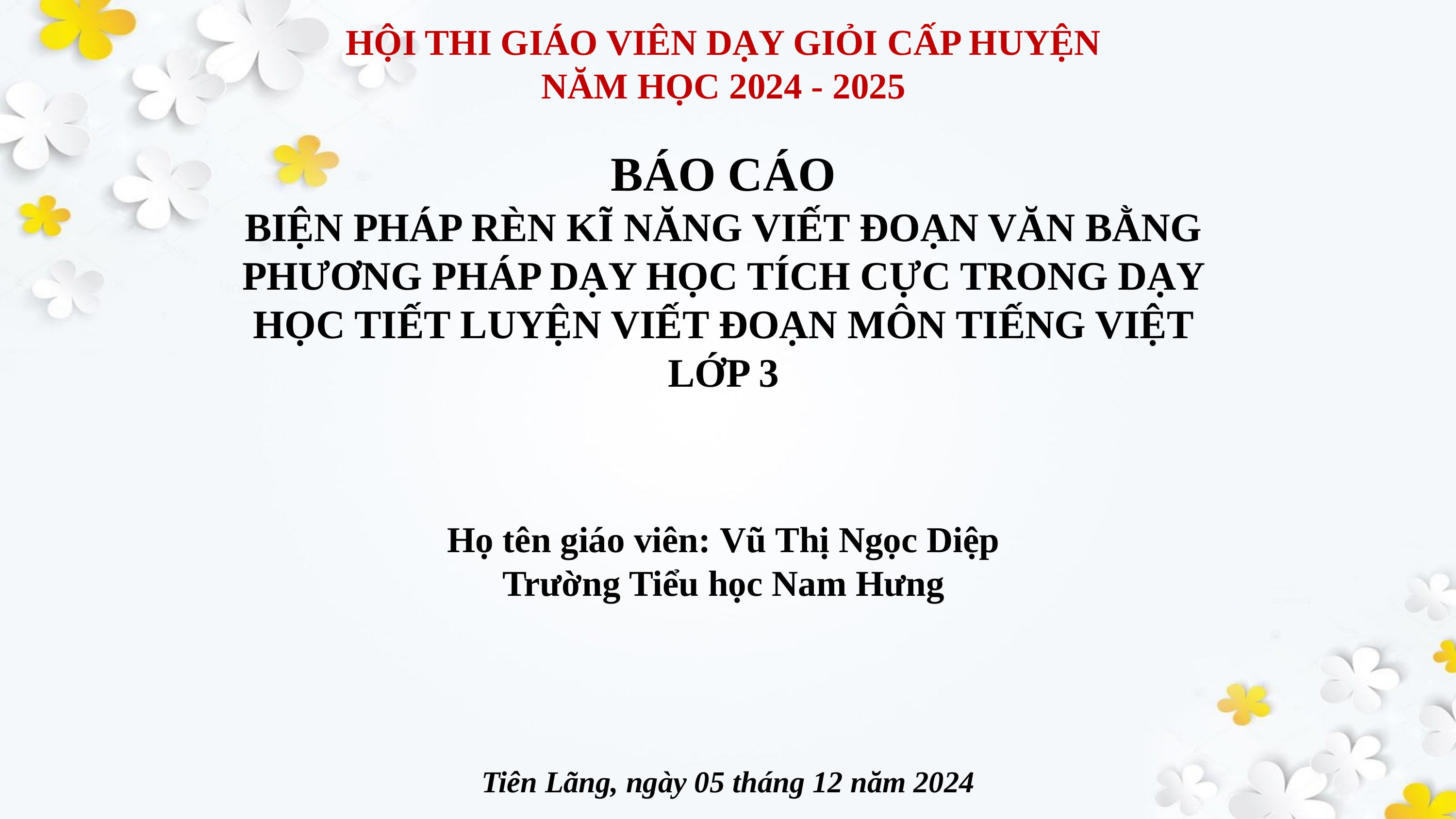

# HỘI THI GIÁO VIÊN DẠY GIỎI CẤP HUYỆN NĂM HỌC 2024 - 2025 BÁO CÁO BIỆN PHÁP RÈN KĨ NĂNG VIẾT ĐOẠN VĂN BẰNG PHƯƠNG PHÁP DẠY HỌC TÍCH CỰC TRONG DẠY HỌC TIẾT LUYỆN VIẾT ĐOẠN MÔN TIẾNG VIỆT LỚP 3 Họ tên giáo viên: Vũ Thị Ngọc Diệp Trường Tiểu học Nam Hưng     Tiên Lãng, ngày 05 tháng 12 năm 2024